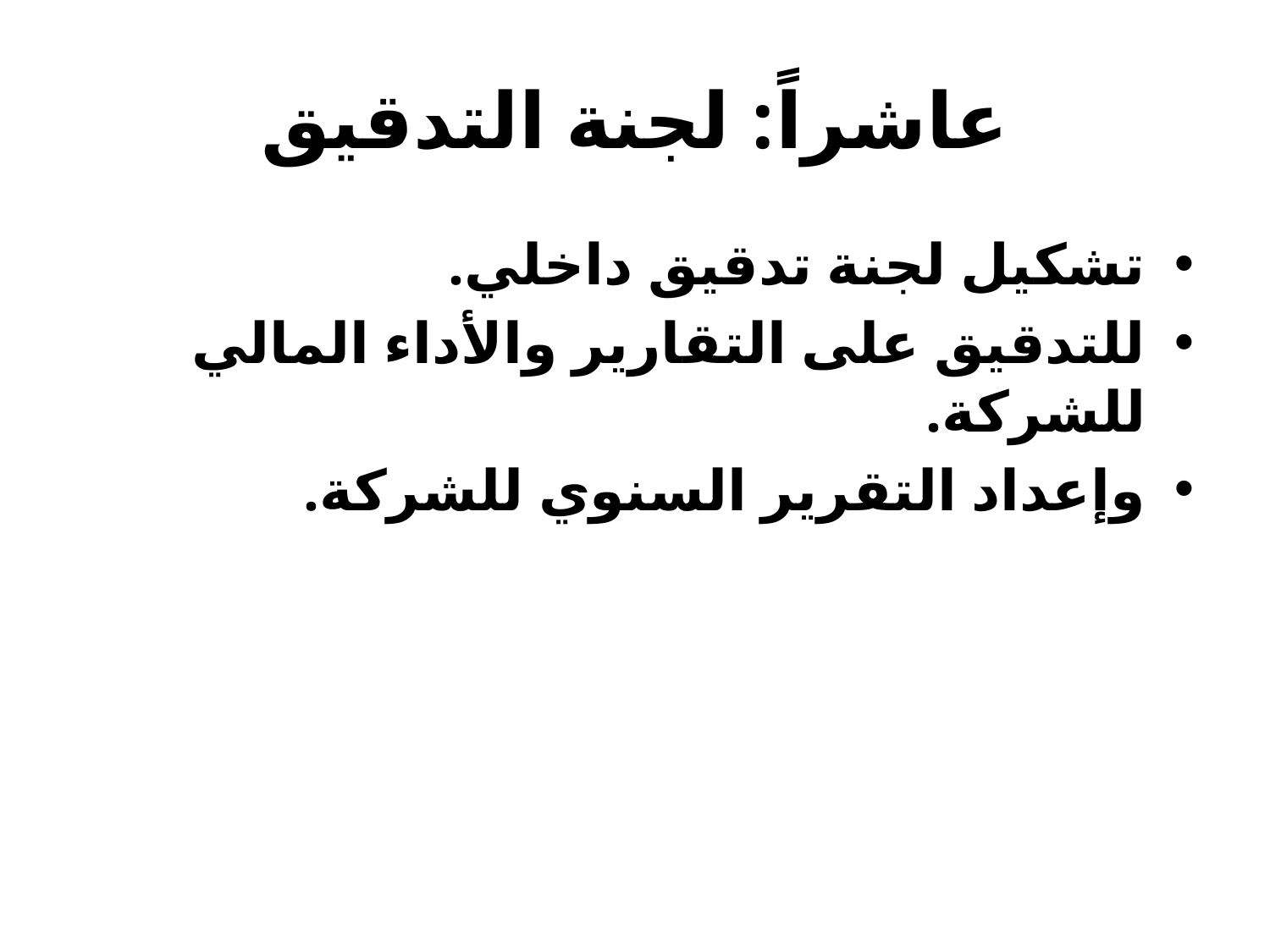

# عاشراً: لجنة التدقيق
تشكيل لجنة تدقيق داخلي.
للتدقيق على التقارير والأداء المالي للشركة.
وإعداد التقرير السنوي للشركة.